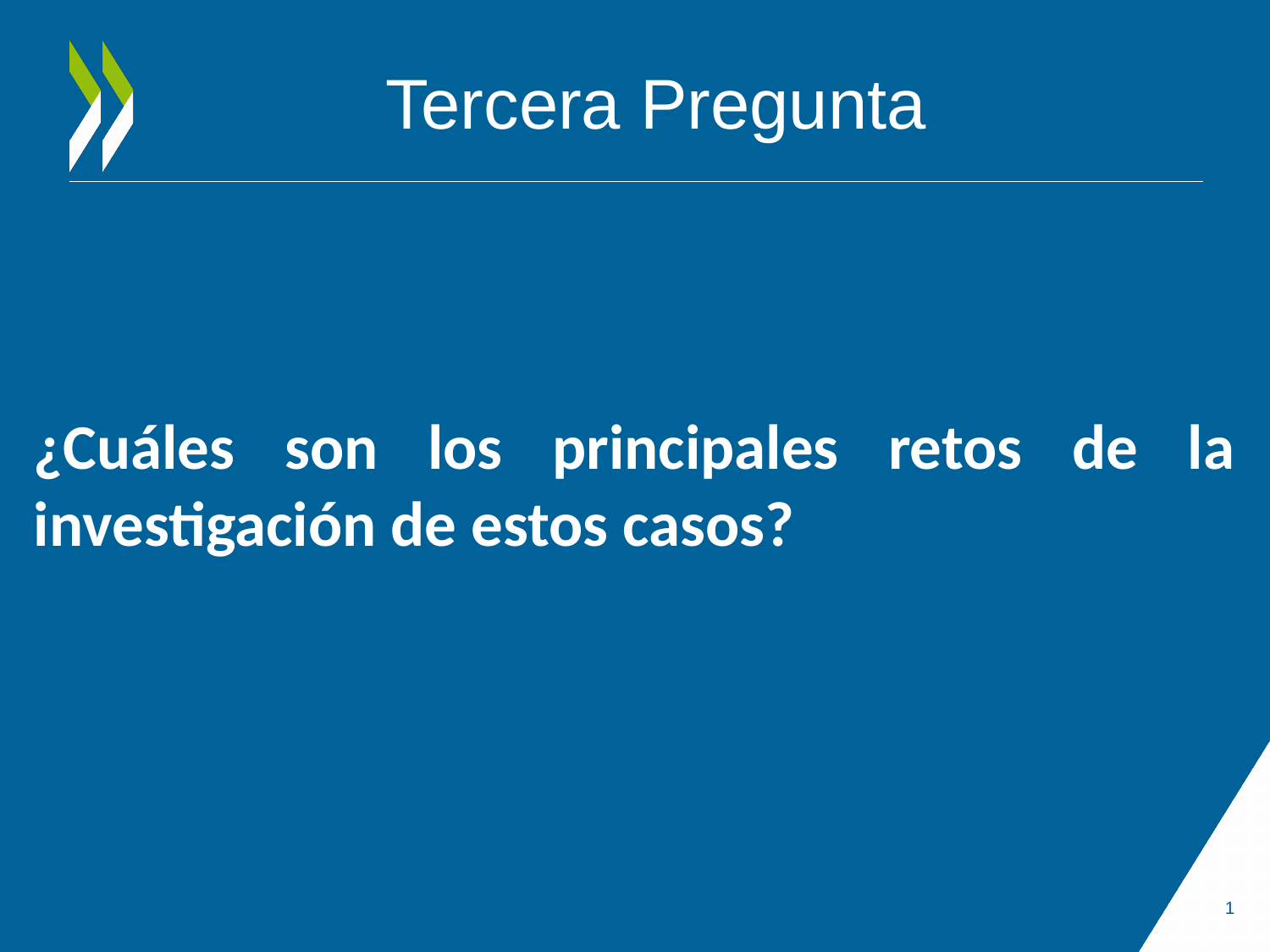

# Tercera Pregunta

¿Cuáles son los principales retos de la investigación de estos casos?
1